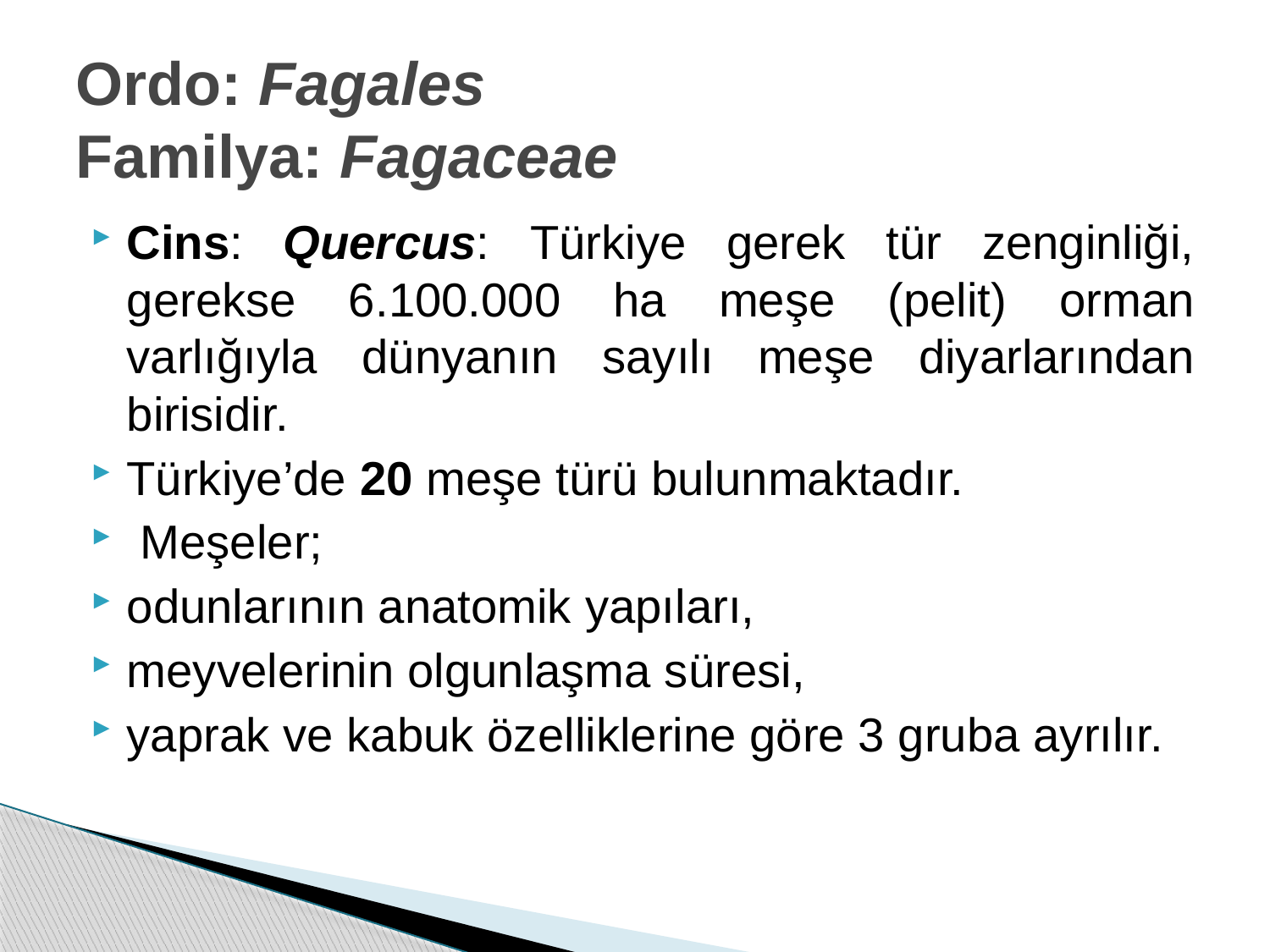

# Ordo: Fagales Familya: Fagaceae
Cins: Quercus: Türkiye gerek tür zenginliği, gerekse 6.100.000 ha meşe (pelit) orman varlığıyla dünyanın sayılı meşe diyarlarından birisidir.
Türkiye’de 20 meşe türü bulunmaktadır.
 Meşeler;
odunlarının anatomik yapıları,
meyvelerinin olgunlaşma süresi,
yaprak ve kabuk özelliklerine göre 3 gruba ayrılır.